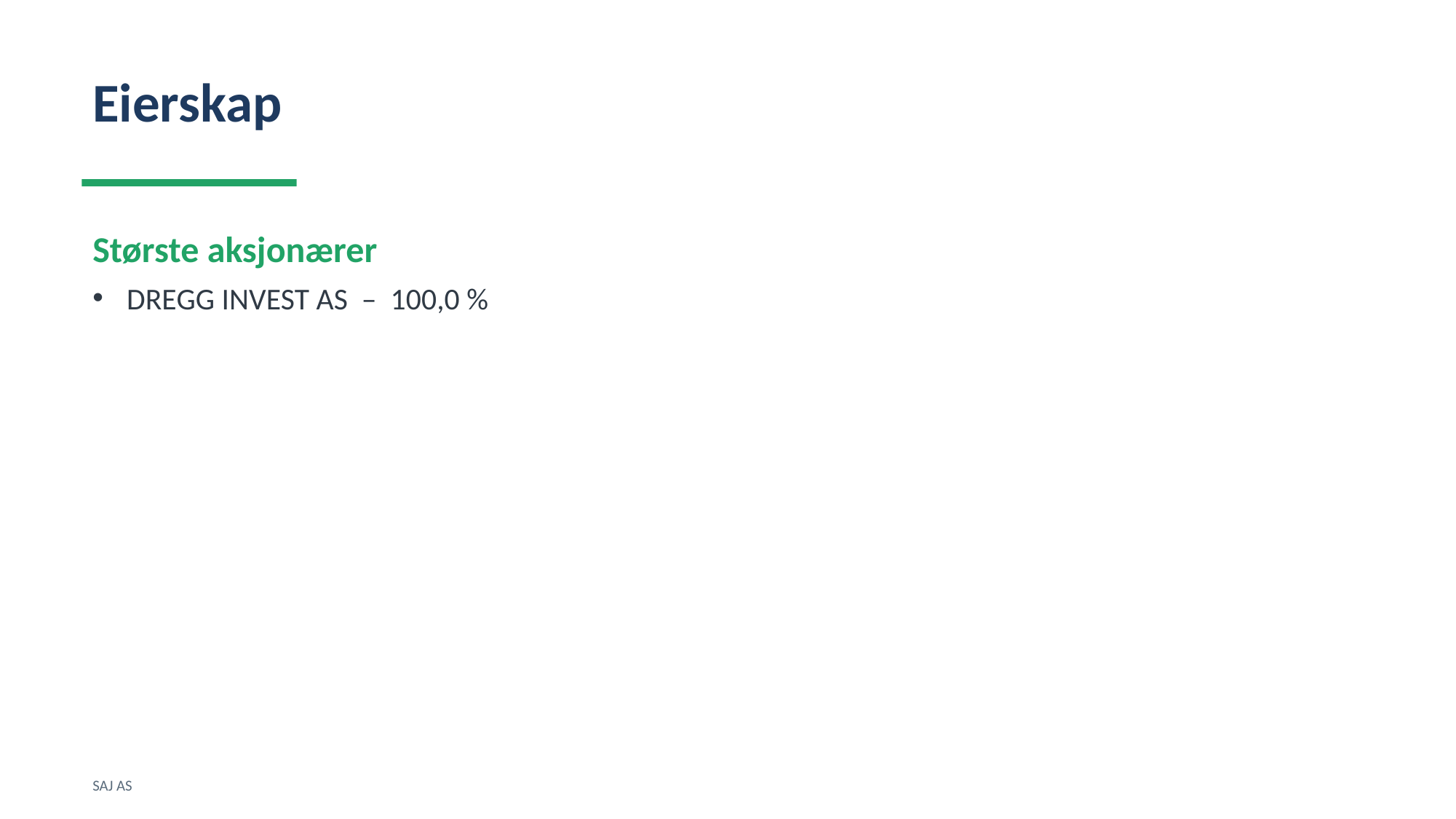

Eierskap

Største aksjonærer
DREGG INVEST AS  –  100,0 %
SAJ AS